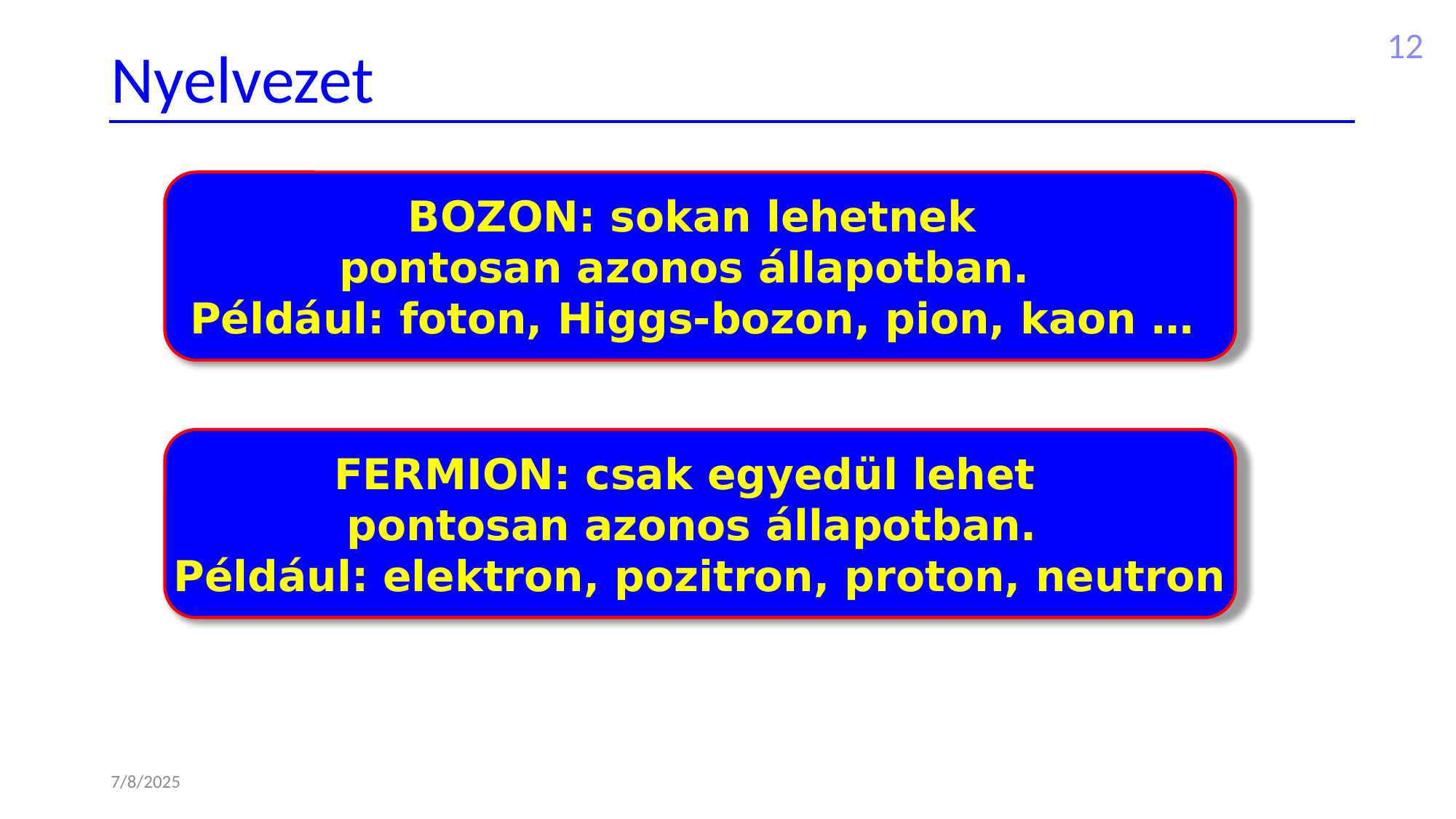

# Nyelvezet
12

BOZON: sokan lehetnek
pontosan azonos állapotban.
Például: foton, Higgs-bozon, pion, kaon …

FERMION: csak egyedül lehet
pontosan azonos állapotban.
 Például: elektron, pozitron, proton, neutron
7/8/2025